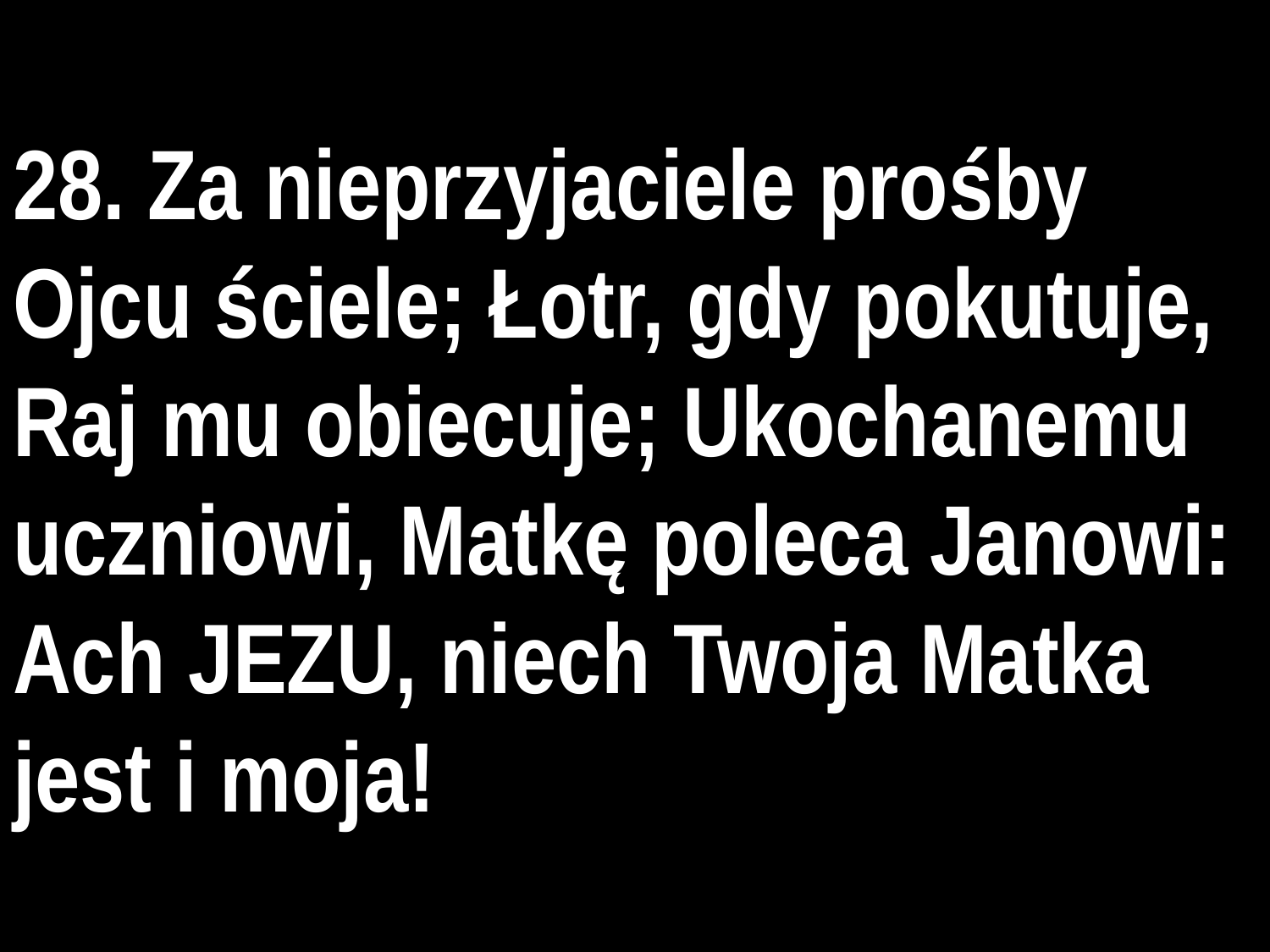

# 28. Za nieprzyjaciele prośby Ojcu ściele; Łotr, gdy pokutuje, Raj mu obiecuje; Ukochanemu uczniowi, Matkę poleca Janowi: Ach JEZU, niech Twoja Matka jest i moja!